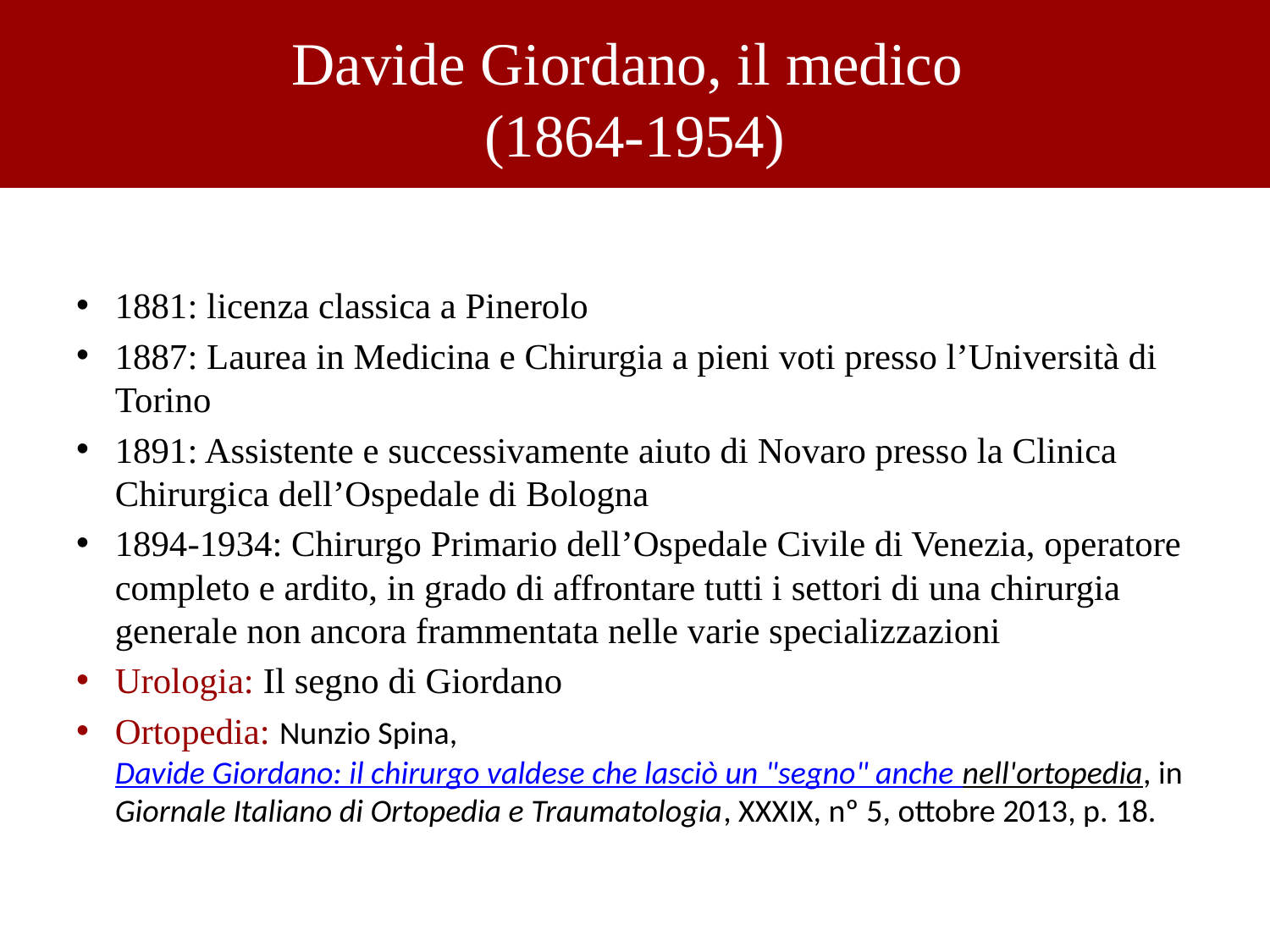

# Davide Giordano, il medico (1864-1954)
1881: licenza classica a Pinerolo
1887: Laurea in Medicina e Chirurgia a pieni voti presso l’Università di Torino
1891: Assistente e successivamente aiuto di Novaro presso la Clinica Chirurgica dell’Ospedale di Bologna
1894-1934: Chirurgo Primario dell’Ospedale Civile di Venezia, operatore completo e ardito, in grado di affrontare tutti i settori di una chirurgia generale non ancora frammentata nelle varie specializzazioni
Urologia: Il segno di Giordano
Ortopedia: Nunzio Spina, Davide Giordano: il chirurgo valdese che lasciò un "segno" anche nell'ortopedia, in Giornale Italiano di Ortopedia e Traumatologia, XXXIX, nº 5, ottobre 2013, p. 18.